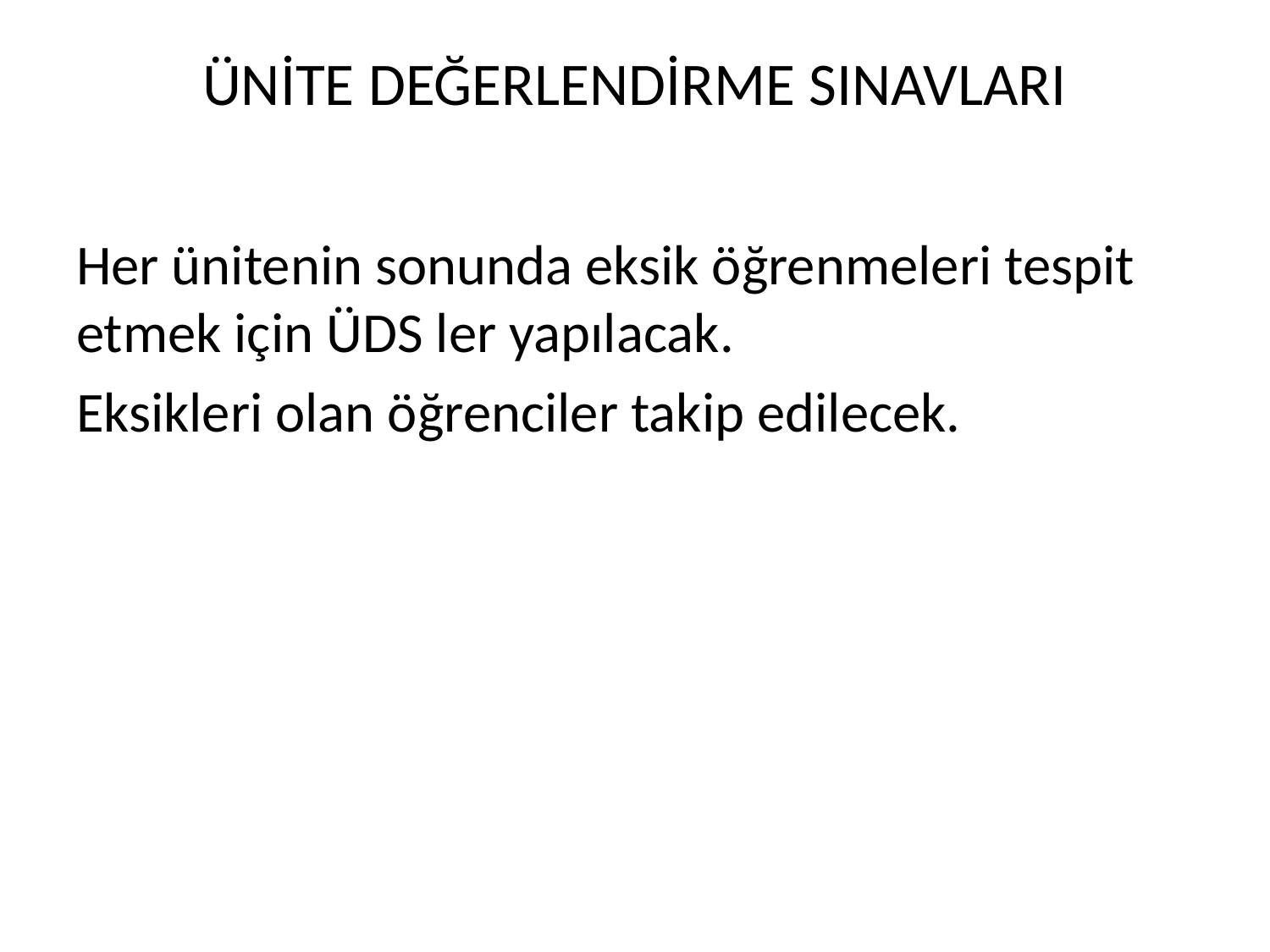

# ÜNİTE DEĞERLENDİRME SINAVLARI
Her ünitenin sonunda eksik öğrenmeleri tespit etmek için ÜDS ler yapılacak.
Eksikleri olan öğrenciler takip edilecek.